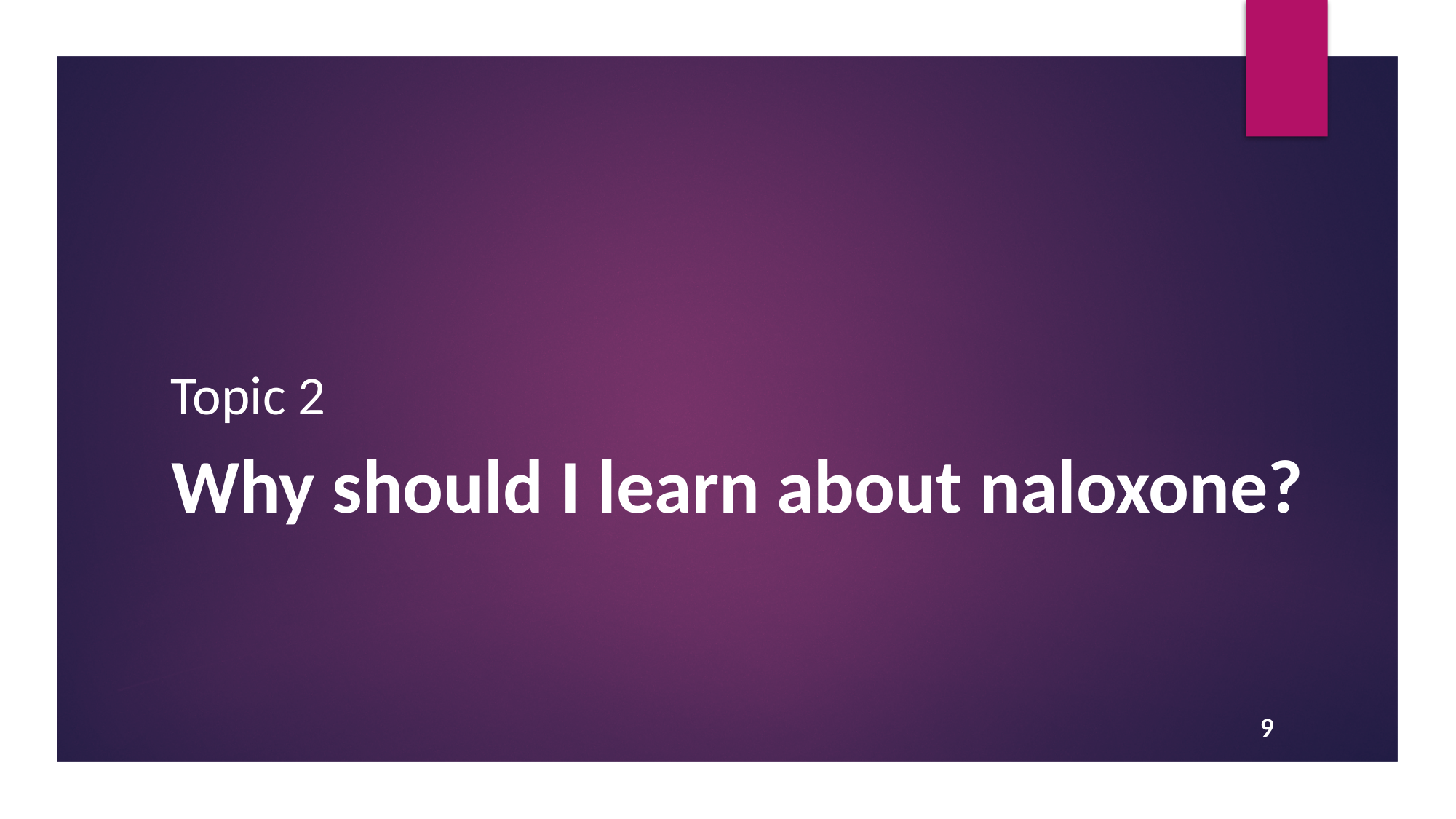

Topic 2
Why should I learn about naloxone?
9